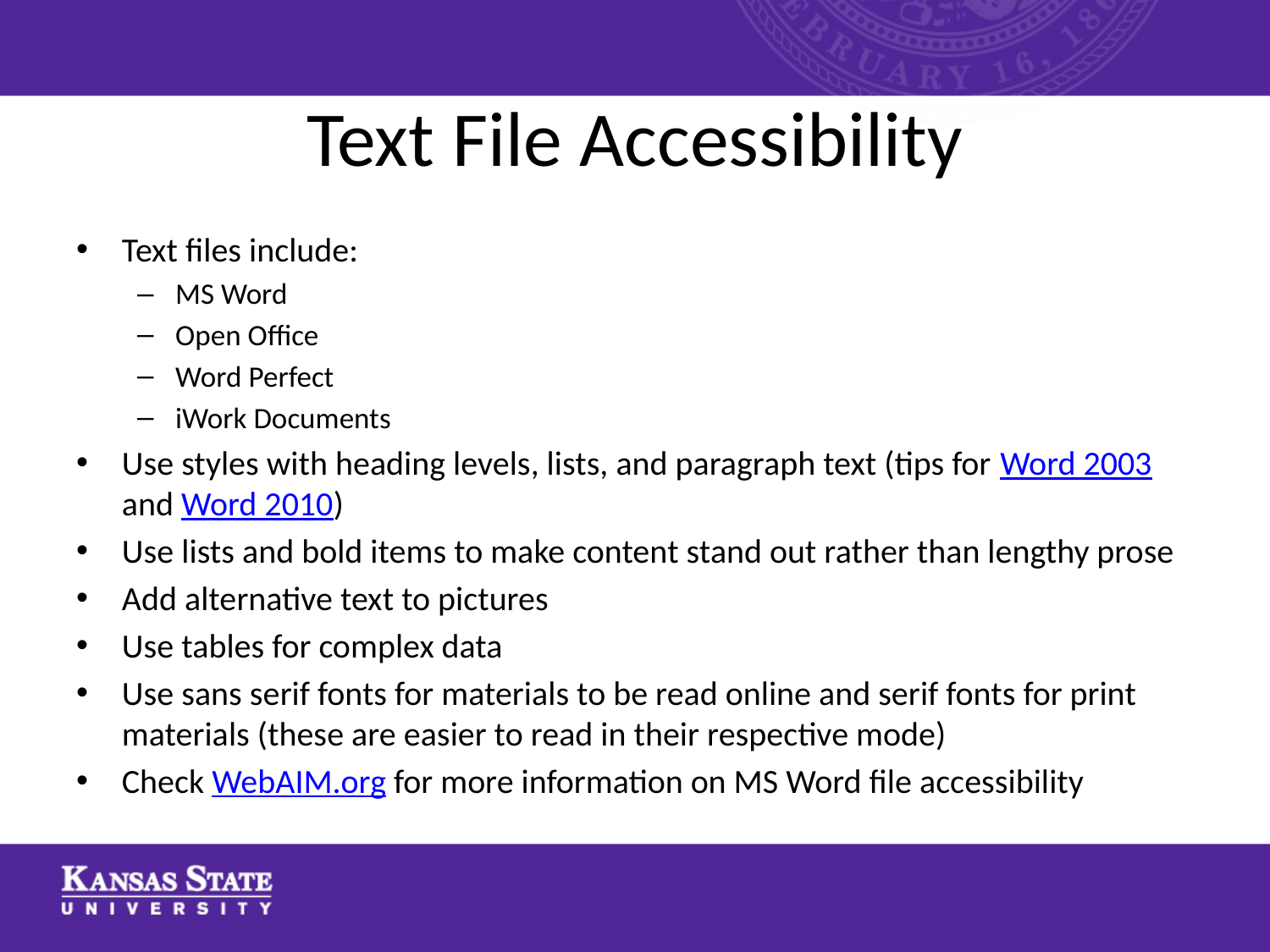

# Text File Accessibility
Text files include:
MS Word
Open Office
Word Perfect
iWork Documents
Use styles with heading levels, lists, and paragraph text (tips for Word 2003 and Word 2010)
Use lists and bold items to make content stand out rather than lengthy prose
Add alternative text to pictures
Use tables for complex data
Use sans serif fonts for materials to be read online and serif fonts for print materials (these are easier to read in their respective mode)
Check WebAIM.org for more information on MS Word file accessibility